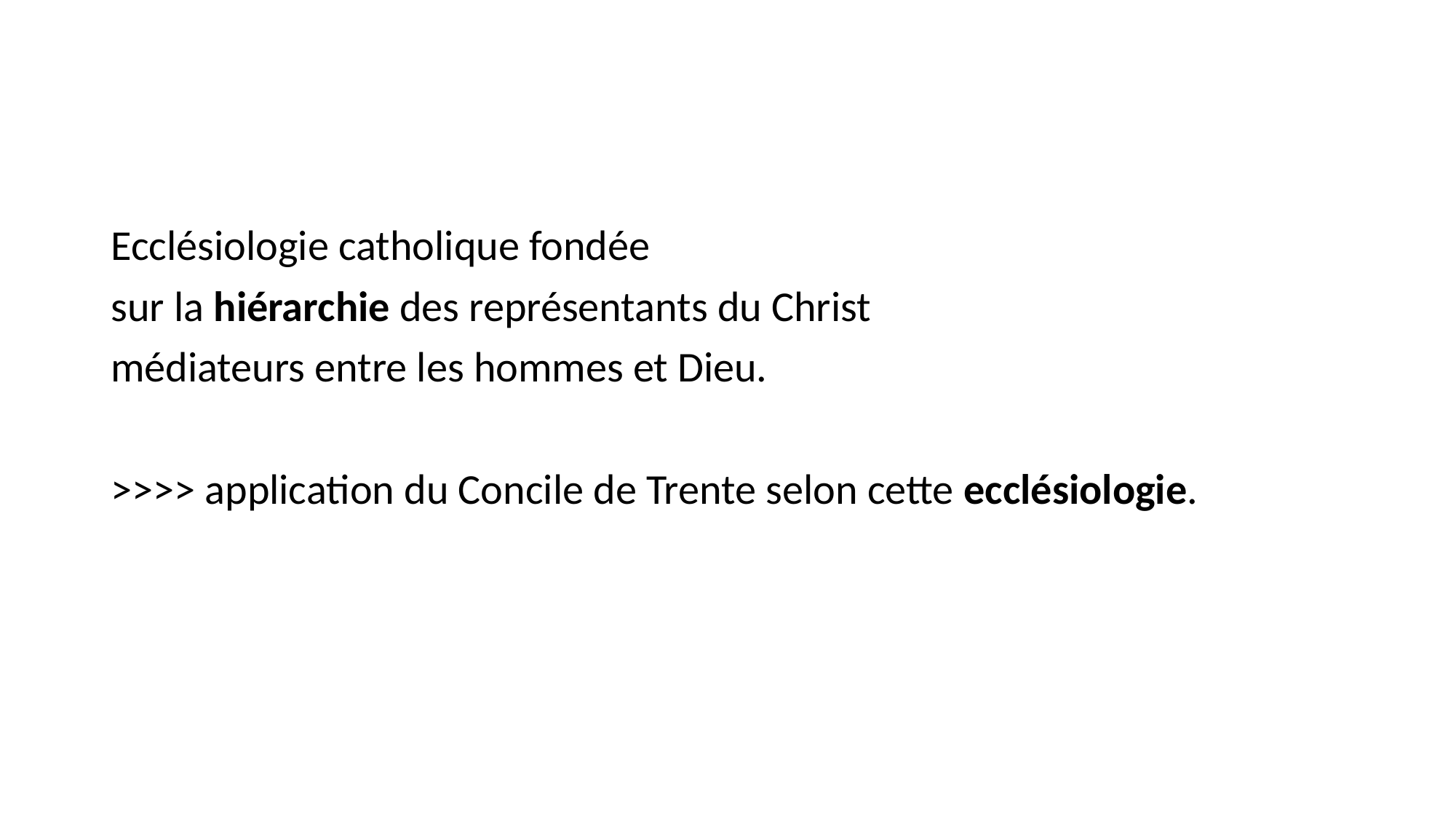

#
Ecclésiologie catholique fondée
sur la hiérarchie des représentants du Christ
médiateurs entre les hommes et Dieu.

>>>> application du Concile de Trente selon cette ecclésiologie.